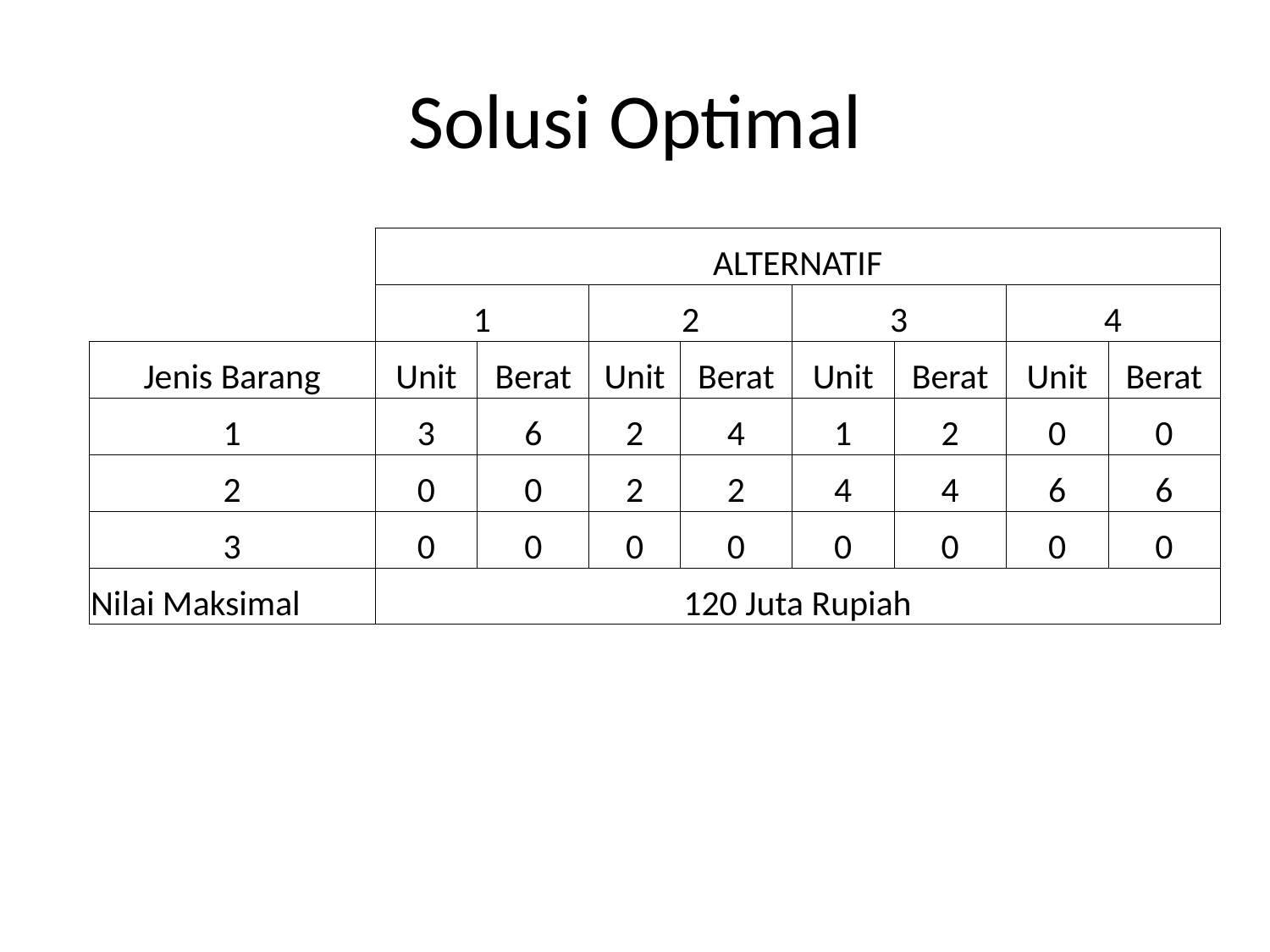

# Solusi Optimal
|  | ALTERNATIF |  |  |  |  |  |  |  |
| --- | --- | --- | --- | --- | --- | --- | --- | --- |
|  | 1 |  | 2 |  | 3 |  | 4 |  |
| Jenis Barang | Unit | Berat | Unit | Berat | Unit | Berat | Unit | Berat |
| 1 | 3 | 6 | 2 | 4 | 1 | 2 | 0 | 0 |
| 2 | 0 | 0 | 2 | 2 | 4 | 4 | 6 | 6 |
| 3 | 0 | 0 | 0 | 0 | 0 | 0 | 0 | 0 |
| Nilai Maksimal | 120 Juta Rupiah |  |  |  |  |  |  |  |